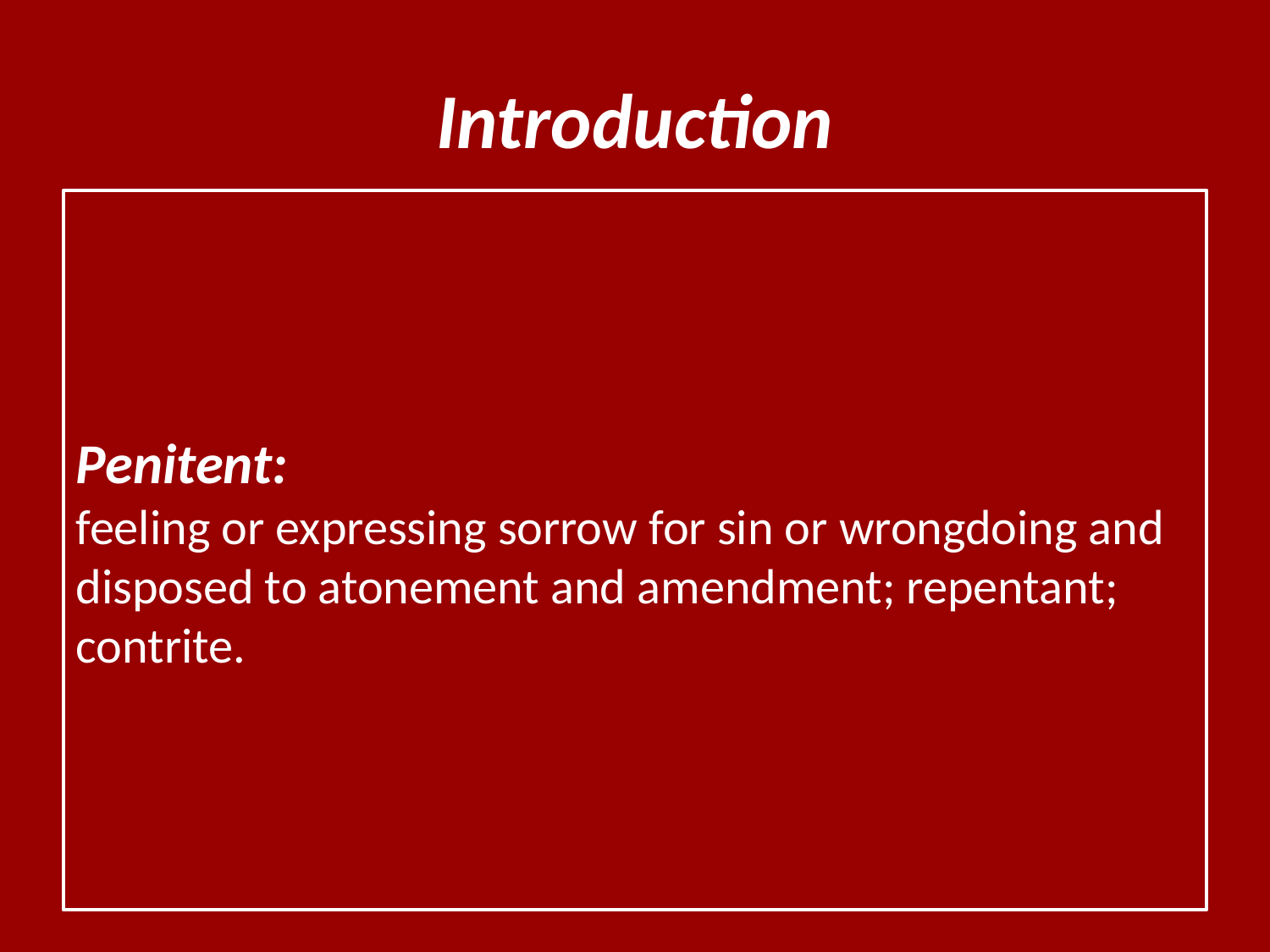

# Introduction
Penitent:
feeling or expressing sorrow for sin or wrongdoing and disposed to atonement and amendment; repentant; contrite.
How do we view sin?
How do we view repentance?
Biblical view of repentance different than the modern view?
Example from the book of Ezra